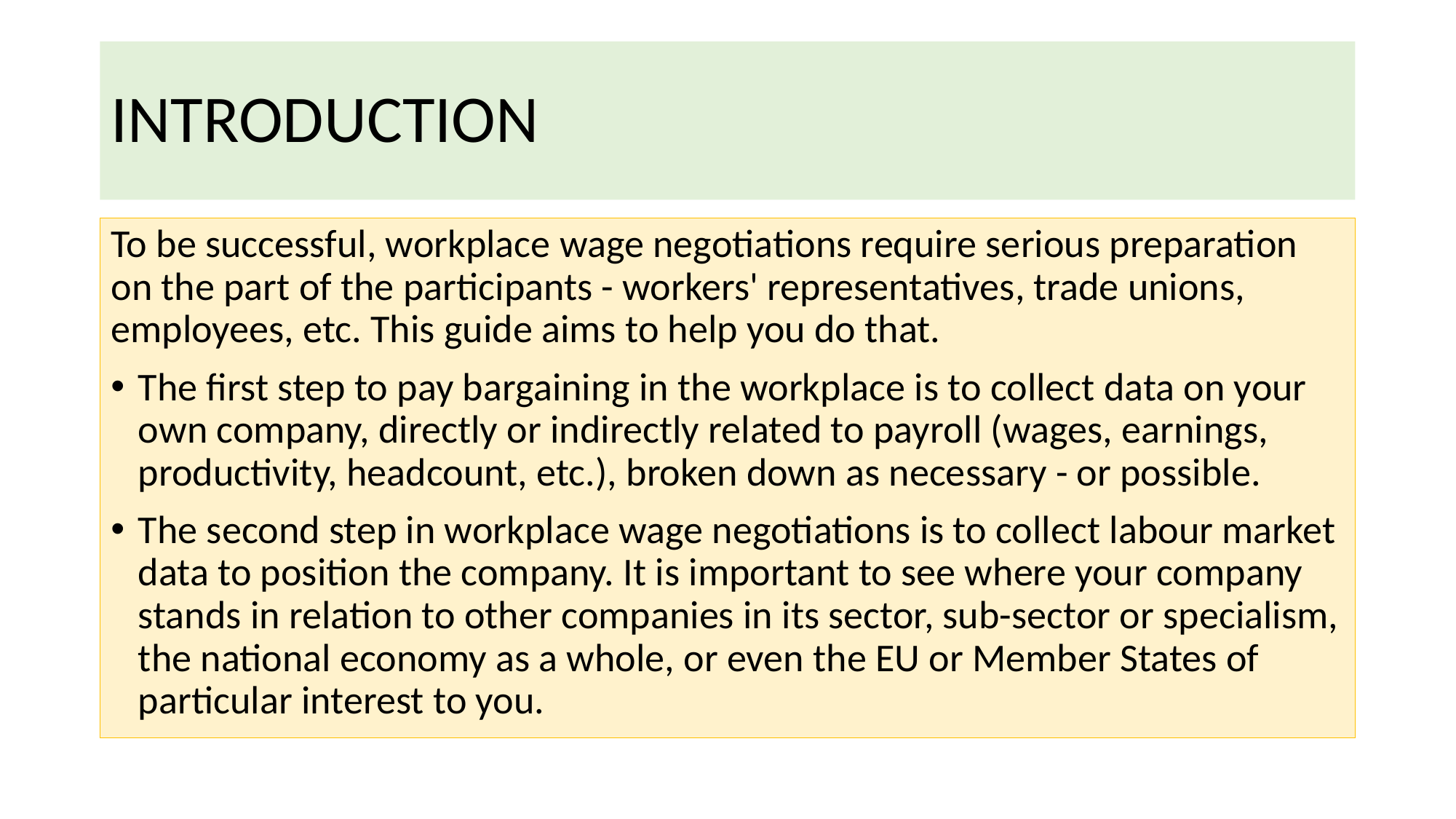

# INTRODUCTION
To be successful, workplace wage negotiations require serious preparation on the part of the participants - workers' representatives, trade unions, employees, etc. This guide aims to help you do that.
The first step to pay bargaining in the workplace is to collect data on your own company, directly or indirectly related to payroll (wages, earnings, productivity, headcount, etc.), broken down as necessary - or possible.
The second step in workplace wage negotiations is to collect labour market data to position the company. It is important to see where your company stands in relation to other companies in its sector, sub-sector or specialism, the national economy as a whole, or even the EU or Member States of particular interest to you.